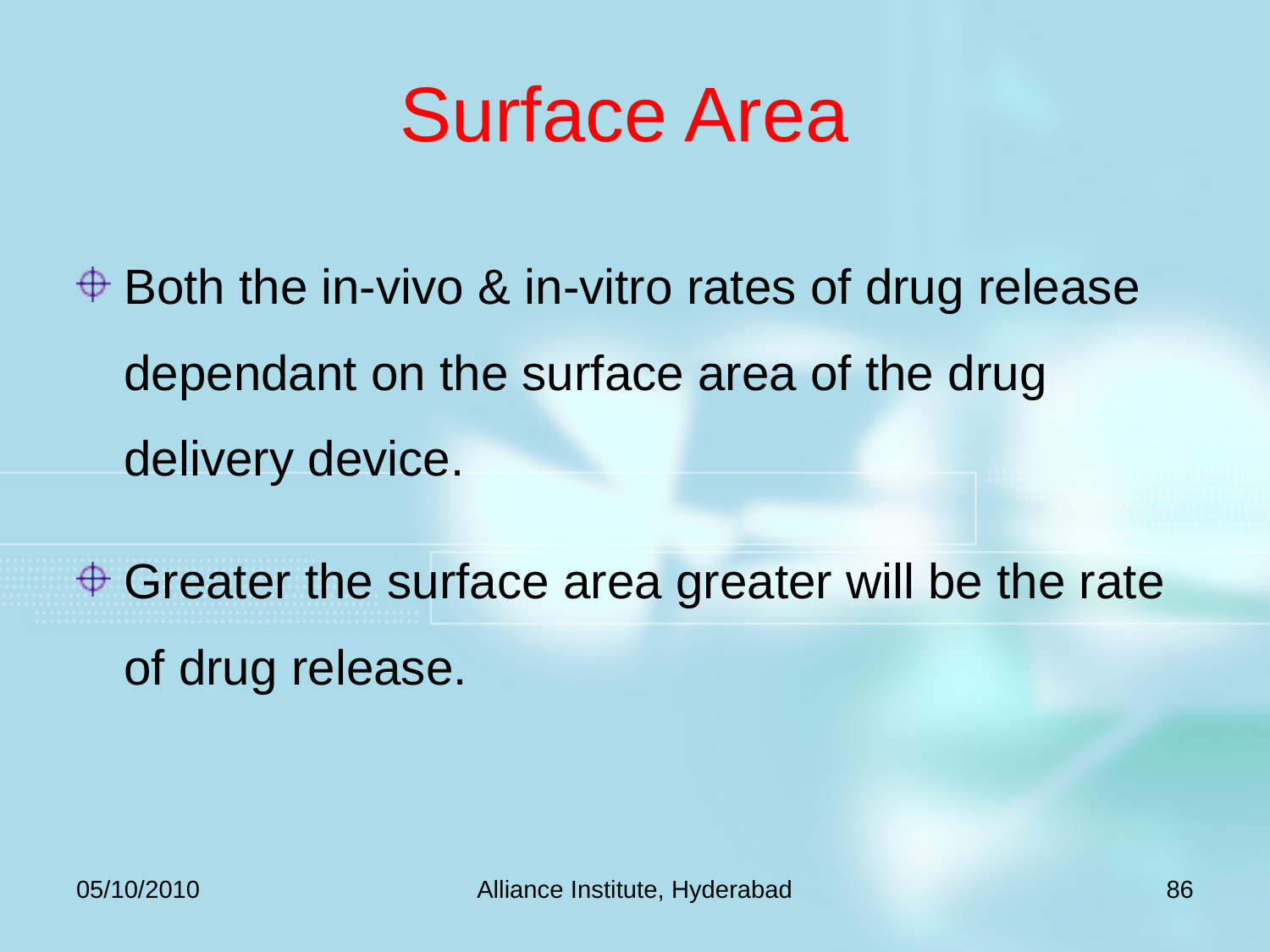

# Surface Area
Both the in-vivo & in-vitro rates of drug release dependant on the surface area of the drug delivery device.
Greater the surface area greater will be the rate of drug release.
05/10/2010
Alliance Institute, Hyderabad
86